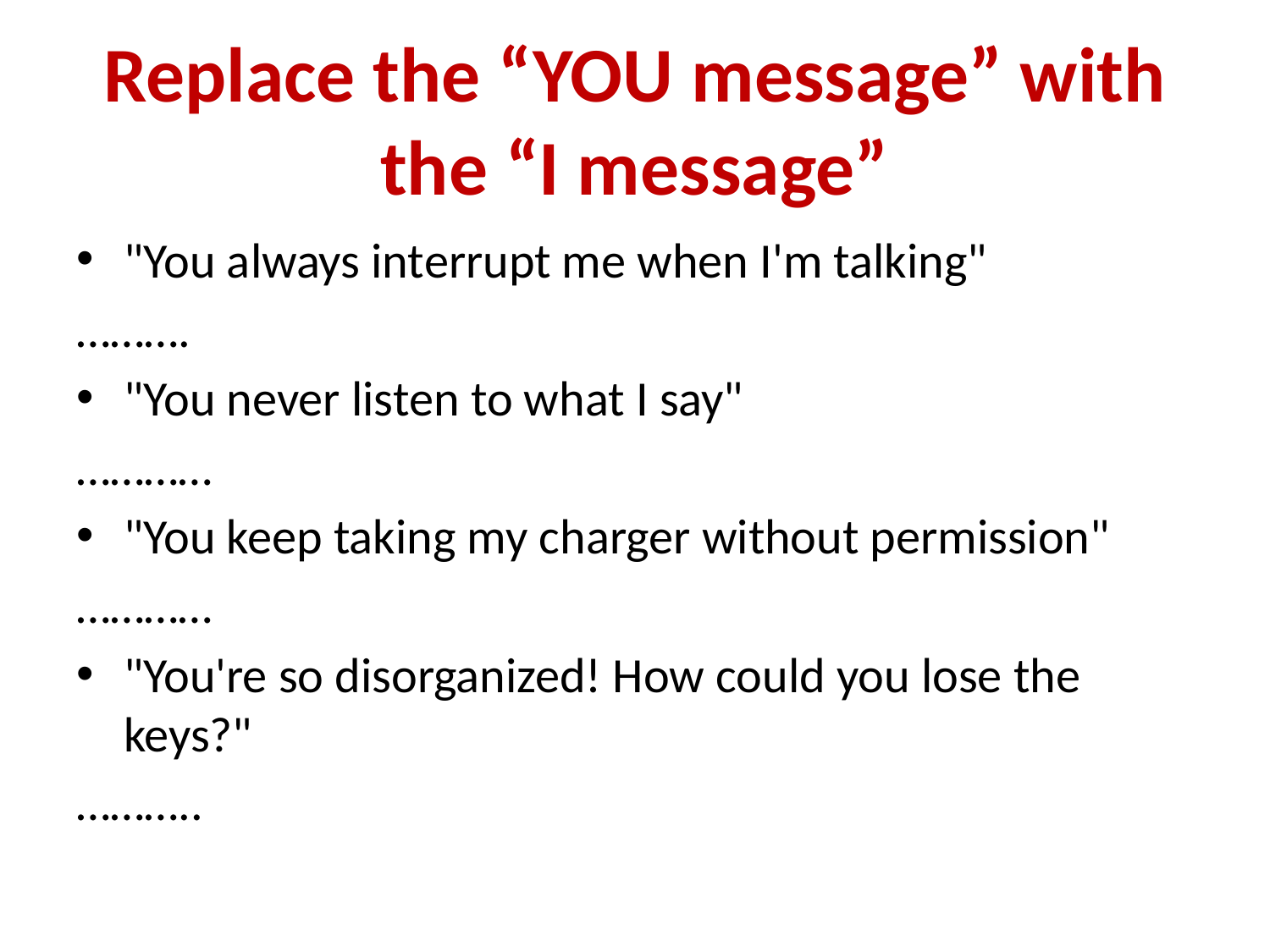

# Replace the “YOU message” with the “I message”
"You always interrupt me when I'm talking"
……….
"You never listen to what I say"
…………
"You keep taking my charger without permission"
…………
"You're so disorganized! How could you lose the keys?"
………..